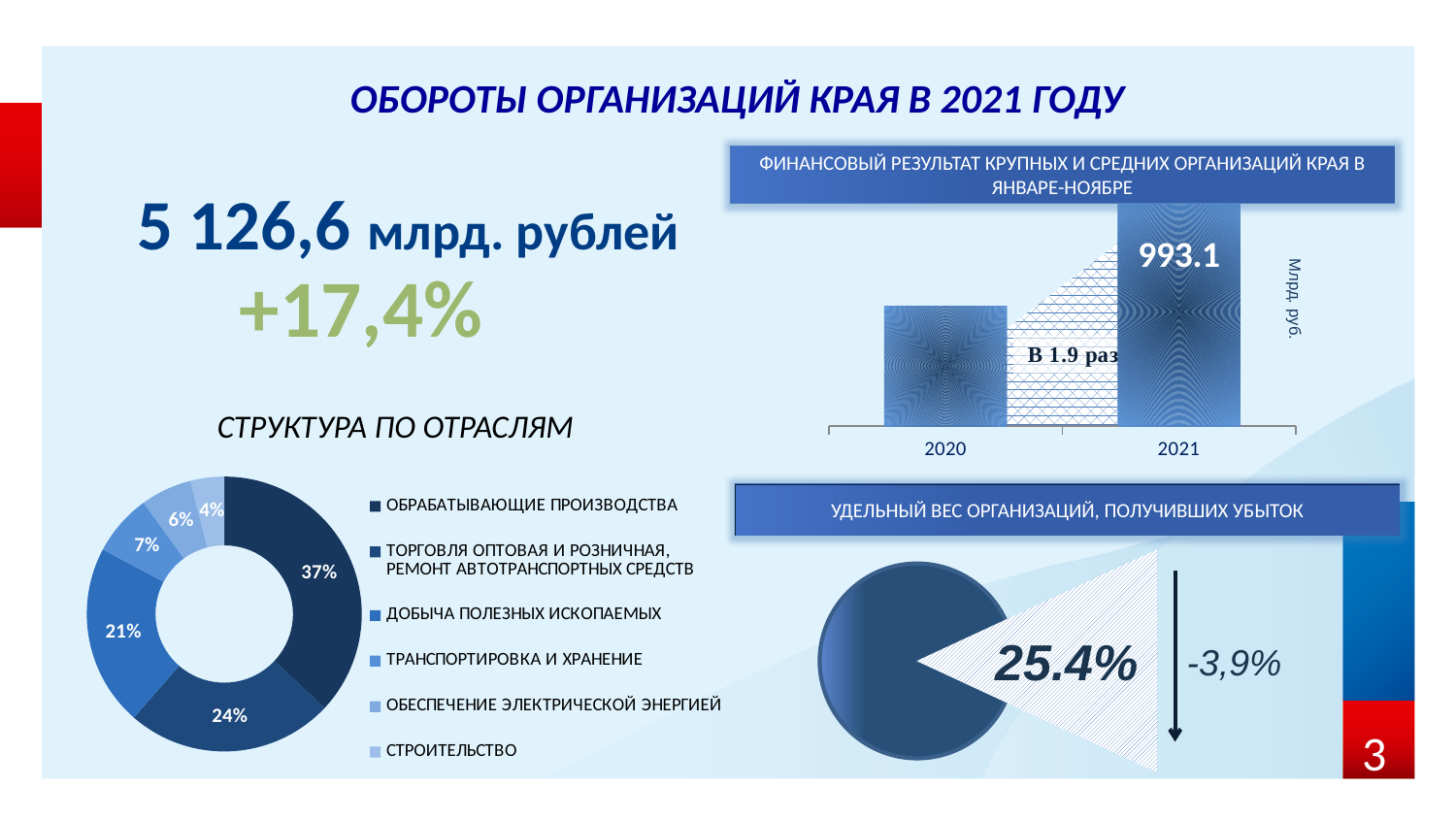

ОБОРОТЫ ОРГАНИЗАЦИЙ КРАЯ В 2021 ГОДУ
ФИНАНСОВЫЙ РЕЗУЛЬТАТ КРУПНЫХ И СРЕДНИХ ОРГАНИЗАЦИЙ КРАЯ В ЯНВАРЕ-НОЯБРЕ

### Chart

| Category | ПРИБЫЛЬ-УБЫТОК |
|---|---|
| 2020 | 522.7 |
| 2021 | 993.1 |
5 126,6 млрд. рублей

+17,4%
Млрд. руб.
СТРУКТУРА ПО ОТРАСЛЯМ

### Chart

| Category | Продажи |
|---|---|
| ОБРАБАТЫВАЮЩИЕ ПРОИЗВОДСТВА | 1702.9 |
| ТОРГОВЛЯ ОПТОВАЯ И РОЗНИЧНАЯ, РЕМОНТ АВТОТРАНСПОРТНЫХ СРЕДСТВ | 1123.9 |
| ДОБЫЧА ПОЛЕЗНЫХ ИСКОПАЕМЫХ | 984.3 |
| ТРАНСПОРТИРОВКА И ХРАНЕНИЕ | 333.0 |
| ОБЕСПЕЧЕНИЕ ЭЛЕКТРИЧЕСКОЙ ЭНЕРГИЕЙ | 277.6 |
| СТРОИТЕЛЬСТВО | 182.2 |
УДЕЛЬНЫЙ ВЕС ОРГАНИЗАЦИЙ, ПОЛУЧИВШИХ УБЫТОК

25.4%
-3,9%
3